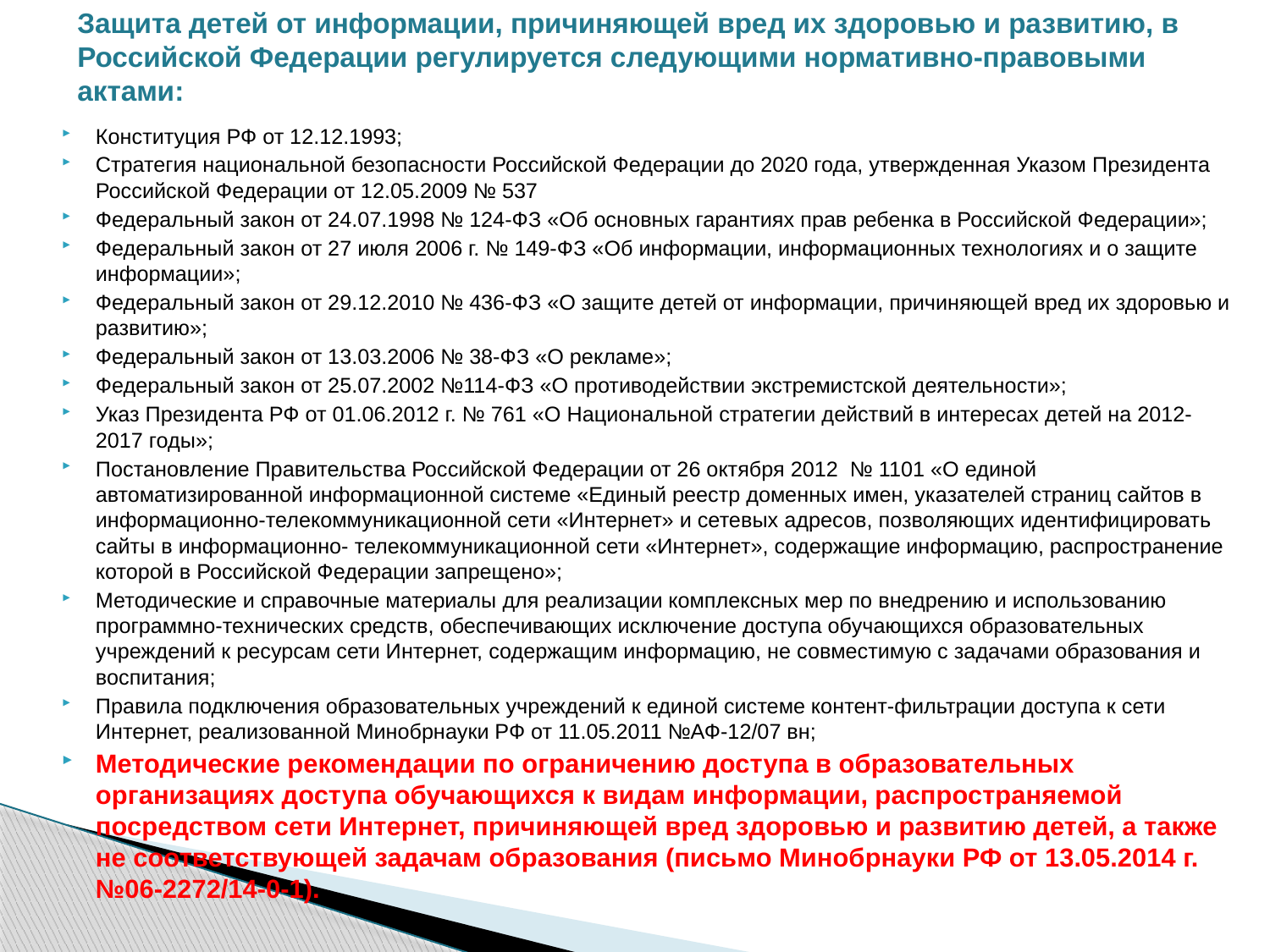

# Защита детей от информации, причиняющей вред их здоровью и развитию, в Российской Федерации регулируется следующими нормативно-правовыми актами:
Конституция РФ от 12.12.1993;
Стратегия национальной безопасности Российской Федерации до 2020 года, утвержденная Указом Президента Российской Федерации от 12.05.2009 № 537
Федеральный закон от 24.07.1998 № 124-ФЗ «Об основных гарантиях прав ребенка в Российской Федерации»;
Федеральный закон от 27 июля 2006 г. № 149-ФЗ «Об информации, информационных технологиях и о защите информации»;
Федеральный закон от 29.12.2010 № 436-ФЗ «О защите детей от информации, причиняющей вред их здоровью и развитию»;
Федеральный закон от 13.03.2006 № 38-ФЗ «О рекламе»;
Федеральный закон от 25.07.2002 №114-ФЗ «О противодействии экстремистской деятельности»;
Указ Президента РФ от 01.06.2012 г. № 761 «О Национальной стратегии действий в интересах детей на 2012-2017 годы»;
Постановление Правительства Российской Федерации от 26 октября 2012  № 1101 «О единой автоматизированной информационной системе «Единый реестр доменных имен, указателей страниц сайтов в информационно-телекоммуникационной сети «Интернет» и сетевых адресов, позволяющих идентифицировать сайты в информационно- телекоммуникационной сети «Интернет», содержащие информацию, распространение которой в Российской Федерации запрещено»;
Методические и справочные материалы для реализации комплексных мер по внедрению и использованию программно-­технических средств, обеспечивающих исключение доступа обучающихся образовательных учреждений к ресурсам сети Интернет, содержащим ин­формацию, не совместимую с задачами образования и воспитания;
Правила подключения образовательных учреждений к единой системе контент-фильтрации доступа к сети Интернет, реализованной Минобрнауки РФ от 11.05.2011 №АФ-12/07 вн;
Методические рекомендации по ограничению доступа в образовательных организациях доступа обучающихся к видам информации, распространяемой посредством сети Интернет, причиняющей вред здоровью и развитию детей, а также не соответствующей задачам образования (письмо Минобрнауки РФ от 13.05.2014 г. №06-2272/14-0-1).